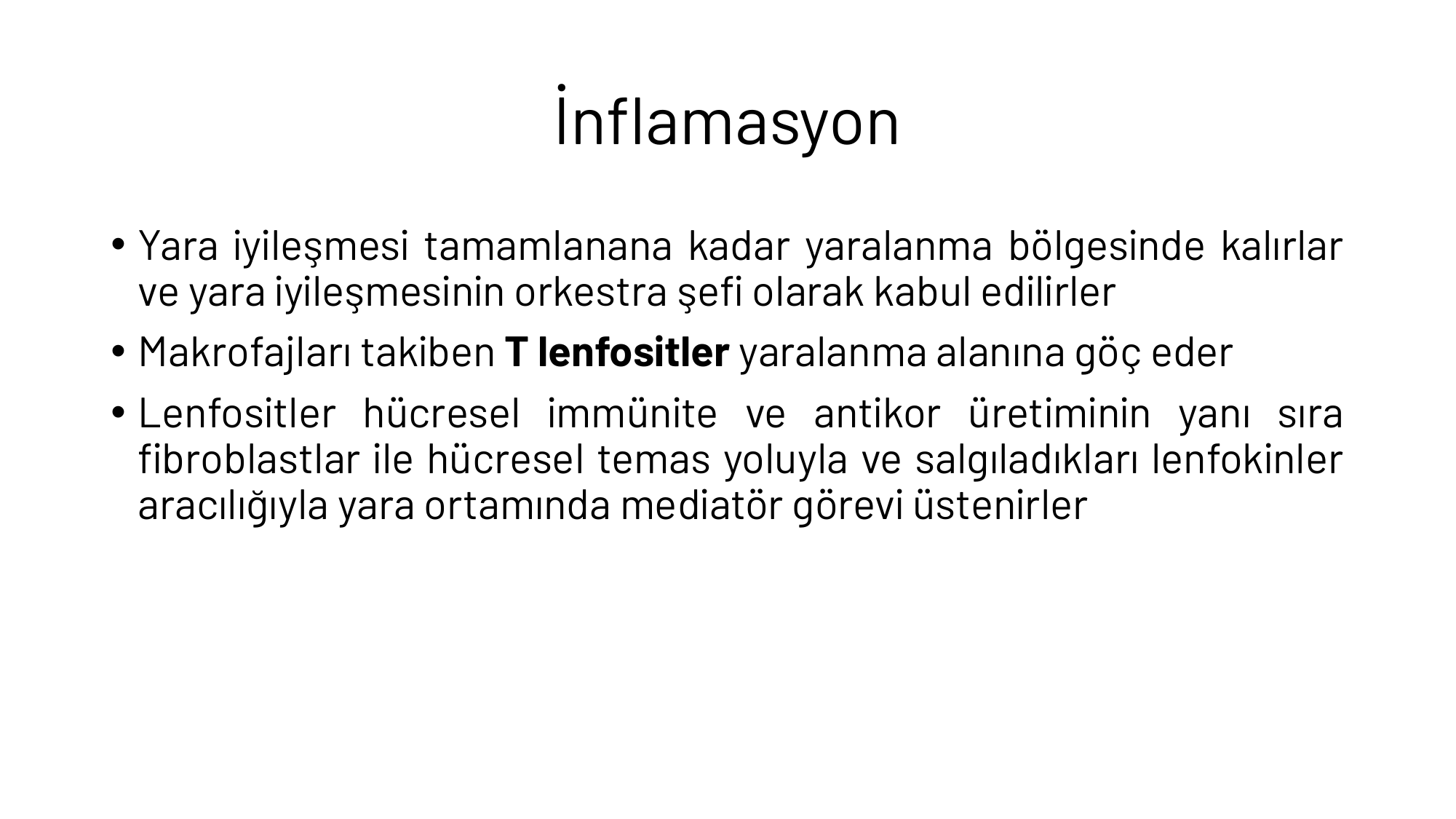

# İnflamasyon
Yara iyileşmesi tamamlanana kadar yaralanma bölgesinde kalırlar ve yara iyileşmesinin orkestra şefi olarak kabul edilirler
Makrofajları takiben T lenfositler yaralanma alanına göç eder
Lenfositler hücresel immünite ve antikor üretiminin yanı sıra fibroblastlar ile hücresel temas yoluyla ve salgıladıkları lenfokinler aracılığıyla yara ortamında mediatör görevi üstenirler